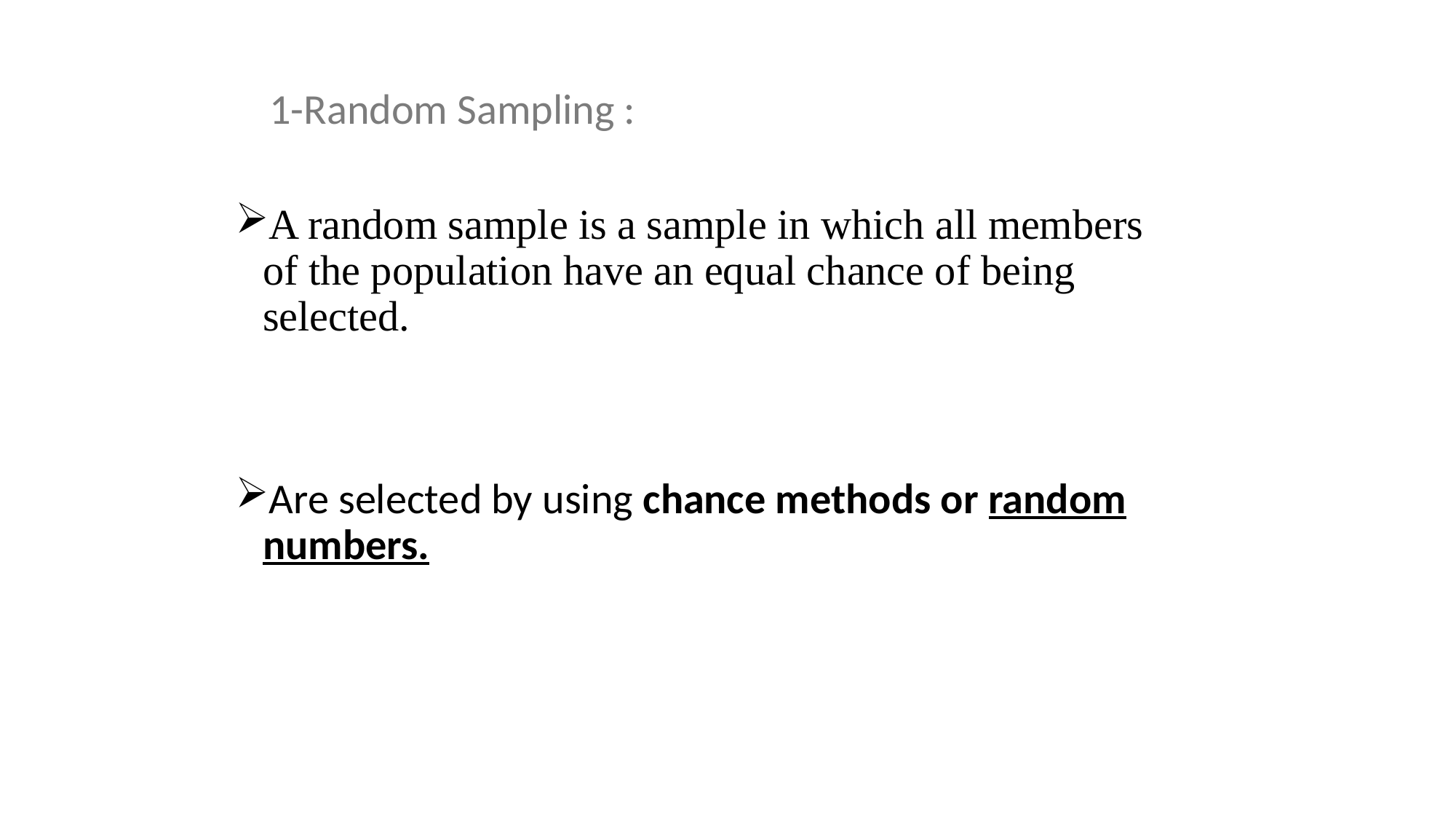

# 1-Random Sampling :

A random sample is a sample in which all members of the population have an equal chance of being selected.

Are selected by using chance methods or random numbers.